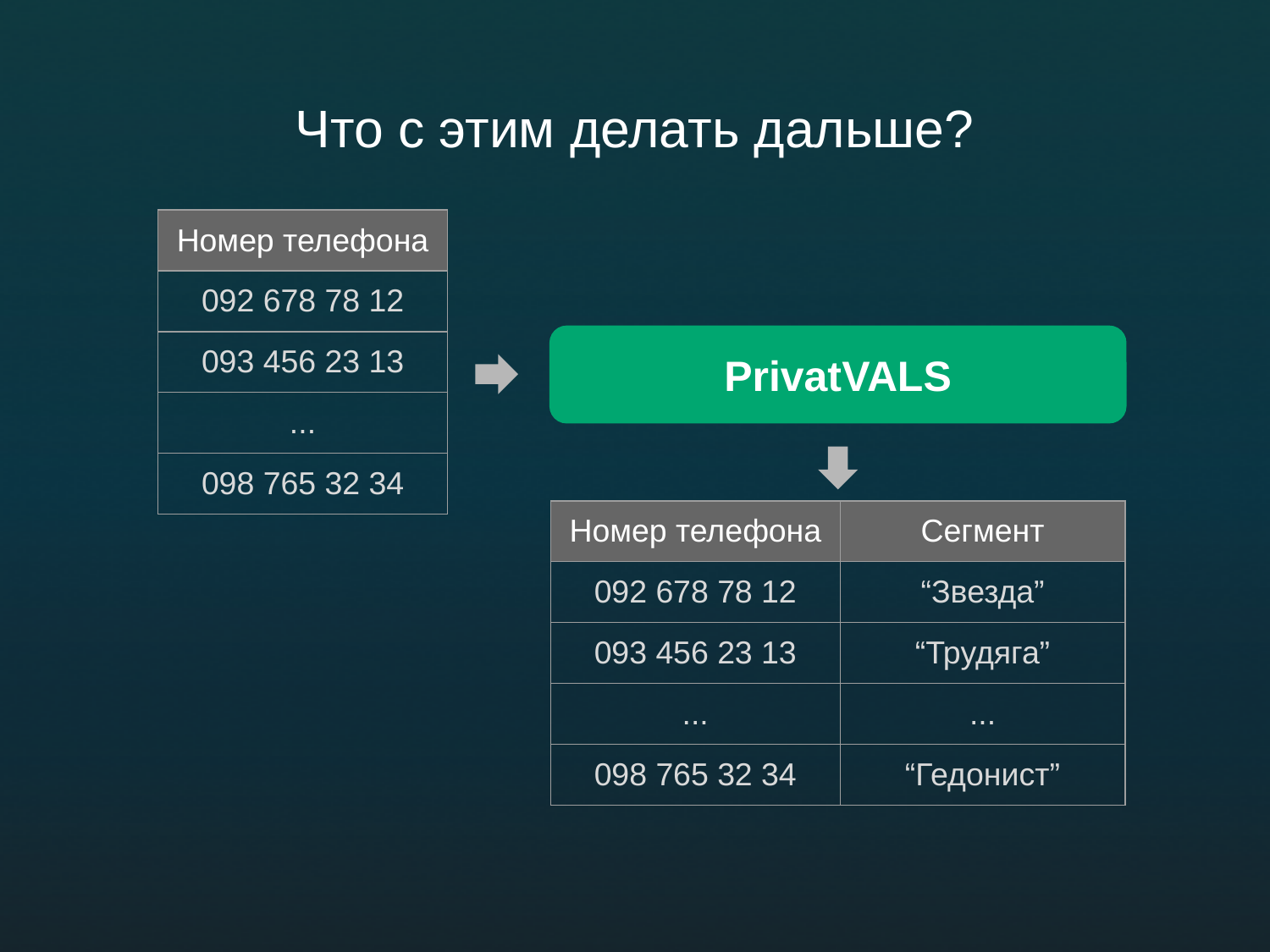

# Что с этим делать дальше?
| Номер телефона |
| --- |
| 092 678 78 12 |
| 093 456 23 13 |
| ... |
| 098 765 32 34 |
PrivatVALS

| Номер телефона | Сегмент |
| --- | --- |
| 092 678 78 12 | “Звезда” |
| 093 456 23 13 | “Трудяга” |
| ... | ... |
| 098 765 32 34 | “Гедонист” |